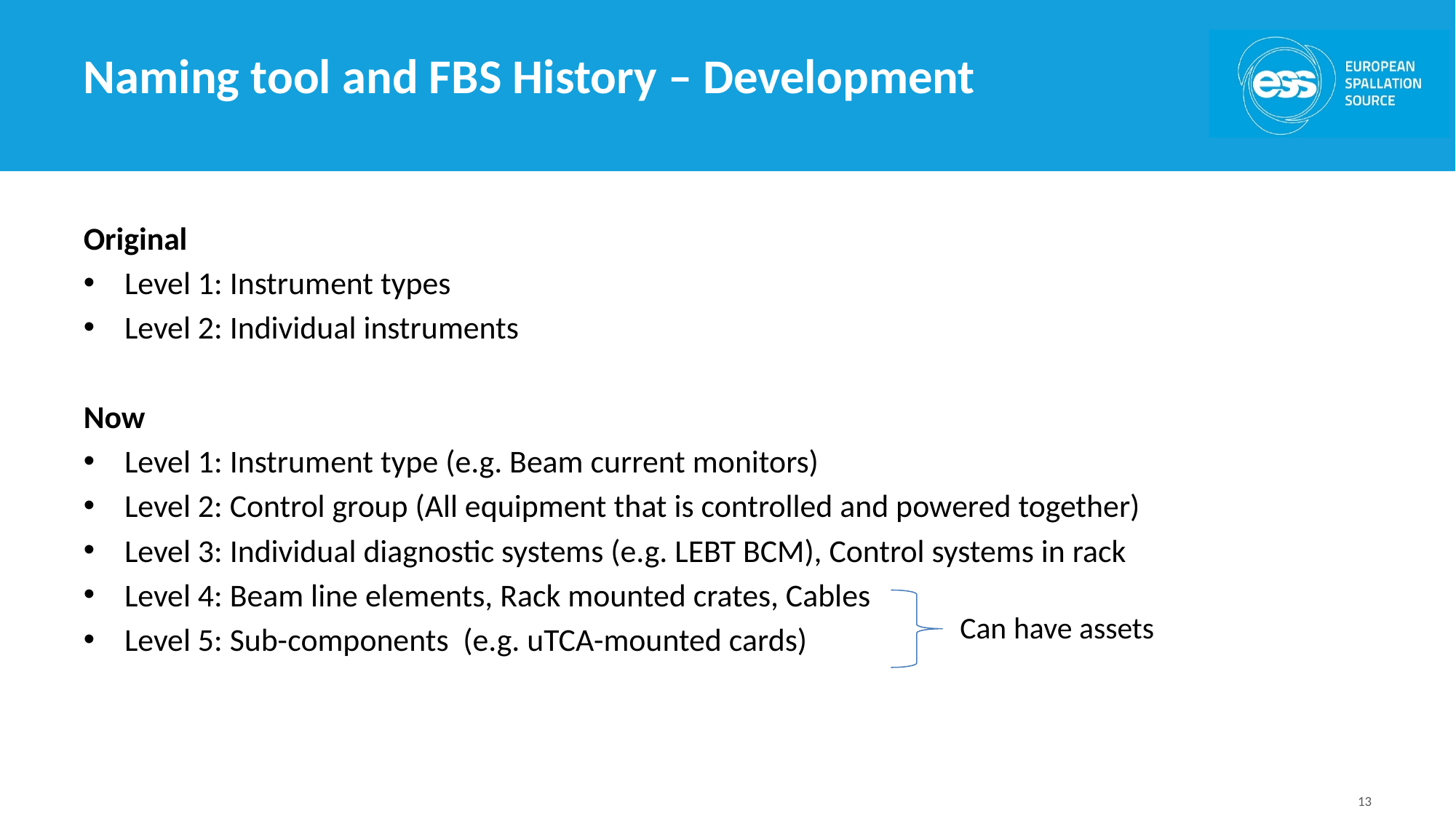

# Naming tool and FBS History – Development
Original
Level 1: Instrument types
Level 2: Individual instruments

Now
Level 1: Instrument type (e.g. Beam current monitors)
Level 2: Control group (All equipment that is controlled and powered together)
Level 3: Individual diagnostic systems (e.g. LEBT BCM), Control systems in rack
Level 4: Beam line elements, Rack mounted crates, Cables
Level 5: Sub-components  (e.g. uTCA-mounted cards)

Can have assets
13